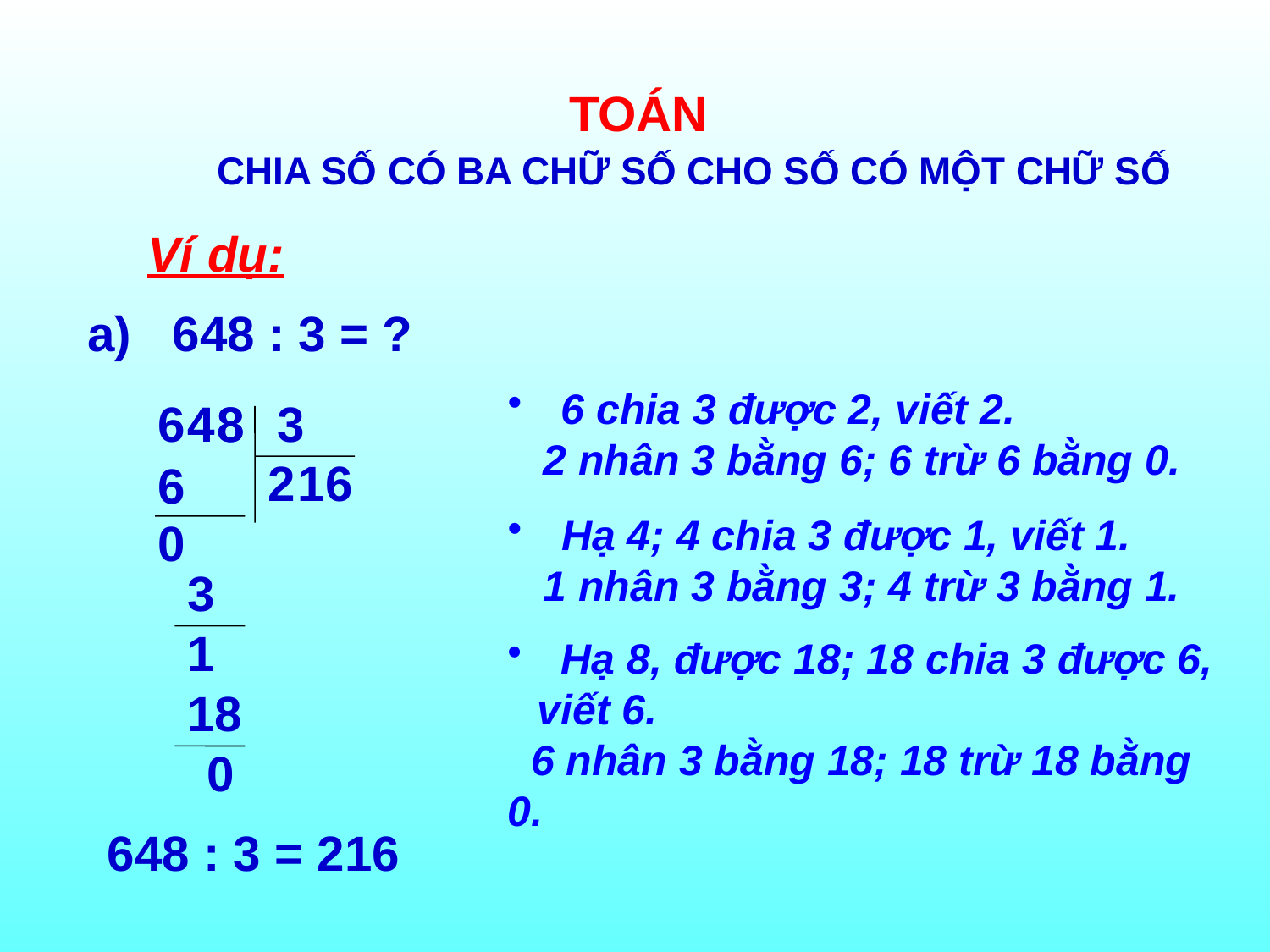

TOÁN
CHIA SỐ CÓ BA CHỮ SỐ CHO SỐ CÓ MỘT CHỮ SỐ
Ví dụ:
a)   648 : 3 = ?
  6 chia 3 được 2, viết 2.
   2 nhân 3 bằng 6; 6 trừ 6 bằng 0.
6
4
4
8
8
3

2
1
6
6

  Hạ 4; 4 chia 3 được 1, viết 1.
   1 nhân 3 bằng 3; 4 trừ 3 bằng 1.
0

3
1

  Hạ 8, được 18; 18 chia 3 được 6, viết 6.
  6 nhân 3 bằng 18; 18 trừ 18 bằng 0.
18
0

648 : 3 = 216